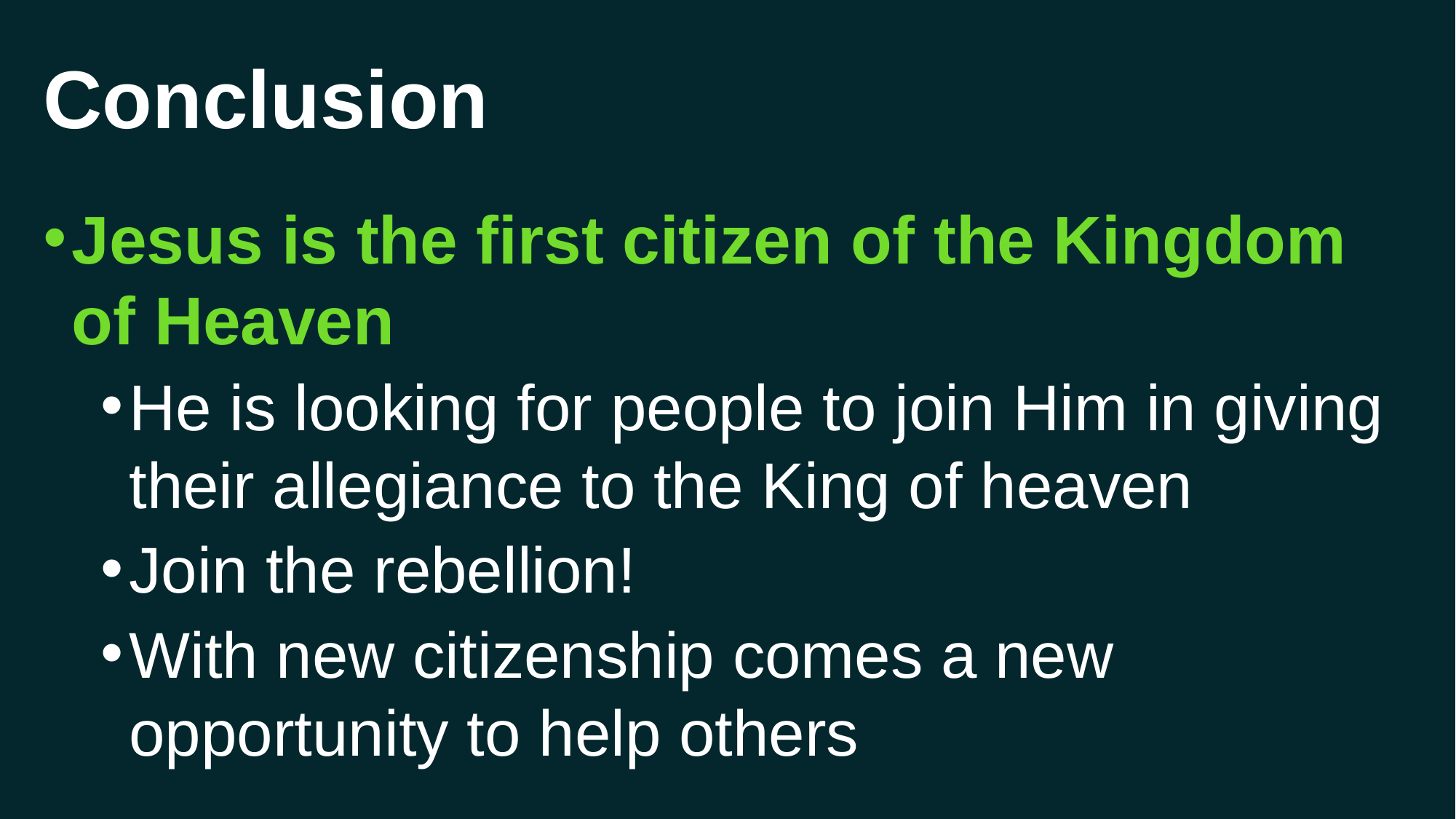

# Conclusion
Jesus is the first citizen of the Kingdom of Heaven
He is looking for people to join Him in giving their allegiance to the King of heaven
Join the rebellion!
With new citizenship comes a new opportunity to help others